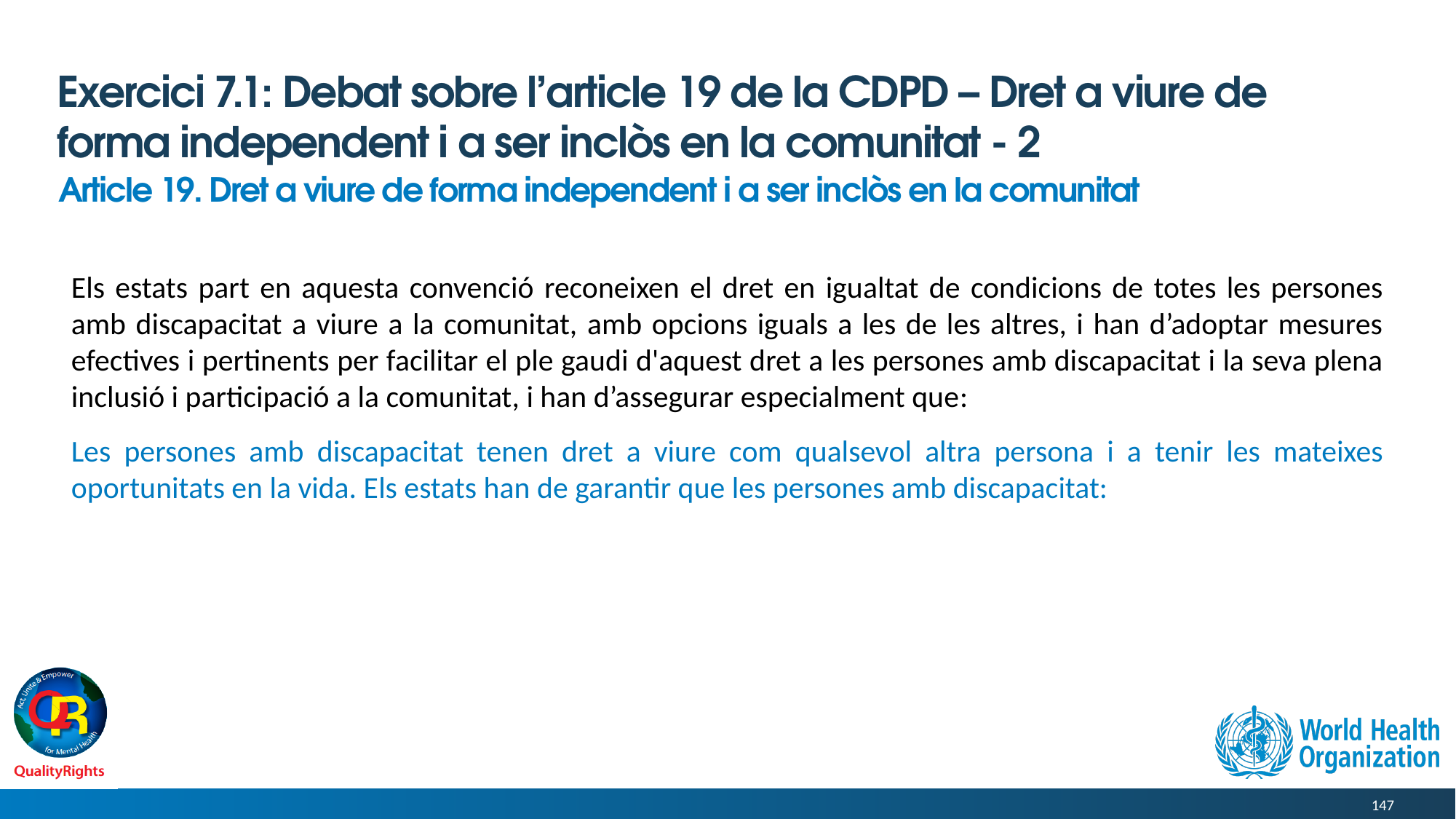

# Exercici 7.1: Debat sobre l’article 19 de la CDPD – Dret a viure de forma independent i a ser inclòs en la comunitat - 2
Article 19. Dret a viure de forma independent i a ser inclòs en la comunitat

Els estats part en aquesta convenció reconeixen el dret en igualtat de condicions de totes les persones amb discapacitat a viure a la comunitat, amb opcions iguals a les de les altres, i han d’adoptar mesures efectives i pertinents per facilitar el ple gaudi d'aquest dret a les persones amb discapacitat i la seva plena inclusió i participació a la comunitat, i han d’assegurar especialment que:
Les persones amb discapacitat tenen dret a viure com qualsevol altra persona i a tenir les mateixes oportunitats en la vida. Els estats han de garantir que les persones amb discapacitat: